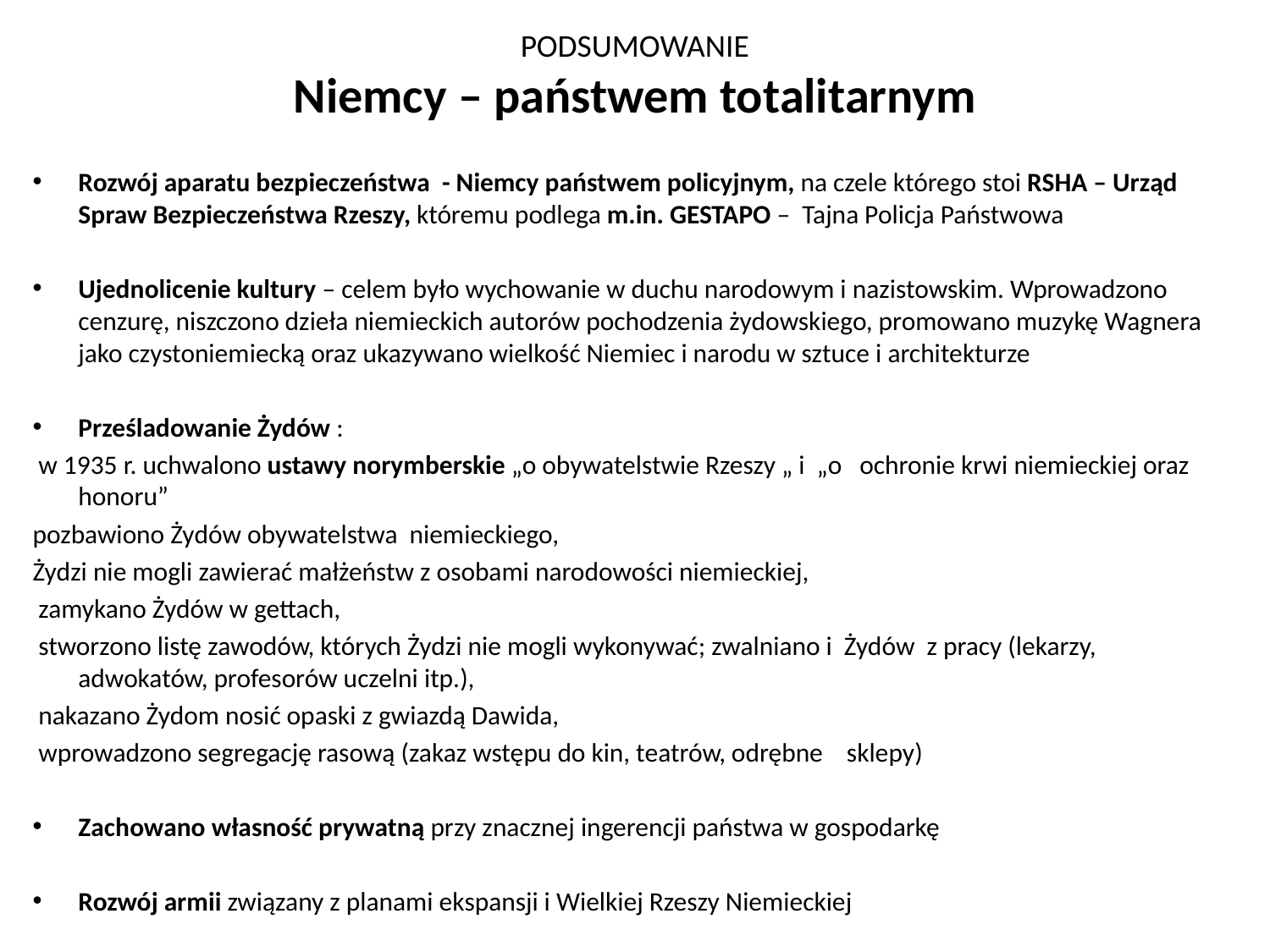

# PODSUMOWANIE Niemcy – państwem totalitarnym
Rozwój aparatu bezpieczeństwa  - Niemcy państwem policyjnym, na czele którego stoi RSHA – Urząd Spraw Bezpieczeństwa Rzeszy, któremu podlega m.in. GESTAPO –  Tajna Policja Państwowa

Ujednolicenie kultury – celem było wychowanie w duchu narodowym i nazistowskim. Wprowadzono  cenzurę, niszczono dzieła niemieckich autorów pochodzenia żydowskiego, promowano muzykę Wagnera jako czystoniemiecką oraz ukazywano wielkość Niemiec i narodu w sztuce i architekturze

Prześladowanie Żydów :
 w 1935 r. uchwalono ustawy norymberskie „o obywatelstwie Rzeszy „ i  „o   ochronie krwi niemieckiej oraz honoru”
pozbawiono Żydów obywatelstwa  niemieckiego,
Żydzi nie mogli zawierać małżeństw z osobami narodowości niemieckiej,
 zamykano Żydów w gettach,
 stworzono listę zawodów, których Żydzi nie mogli wykonywać; zwalniano i  Żydów  z pracy (lekarzy, adwokatów, profesorów uczelni itp.),
 nakazano Żydom nosić opaski z gwiazdą Dawida,
 wprowadzono segregację rasową (zakaz wstępu do kin, teatrów, odrębne    sklepy)

Zachowano własność prywatną przy znacznej ingerencji państwa w gospodarkę

Rozwój armii związany z planami ekspansji i Wielkiej Rzeszy Niemieckiej